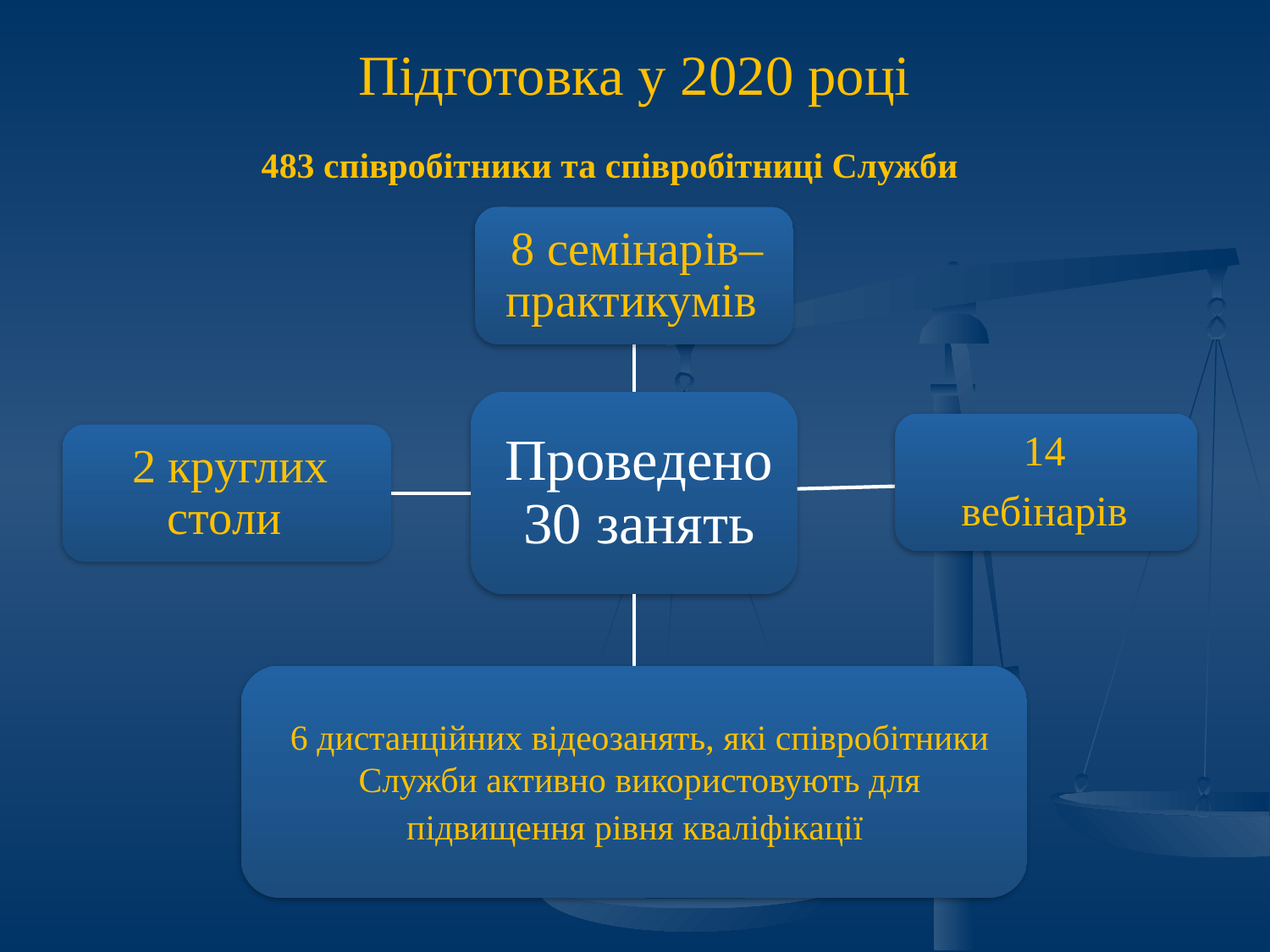

# Підготовка у 2020 році
483 співробітники та співробітниці Служби
Проведено 30 занять
8 семінарів–практикумів
14
вебінарів
6 дистанційних відеозанять, які співробітники Служби активно використовують для підвищення рівня кваліфікації
2 круглих столи